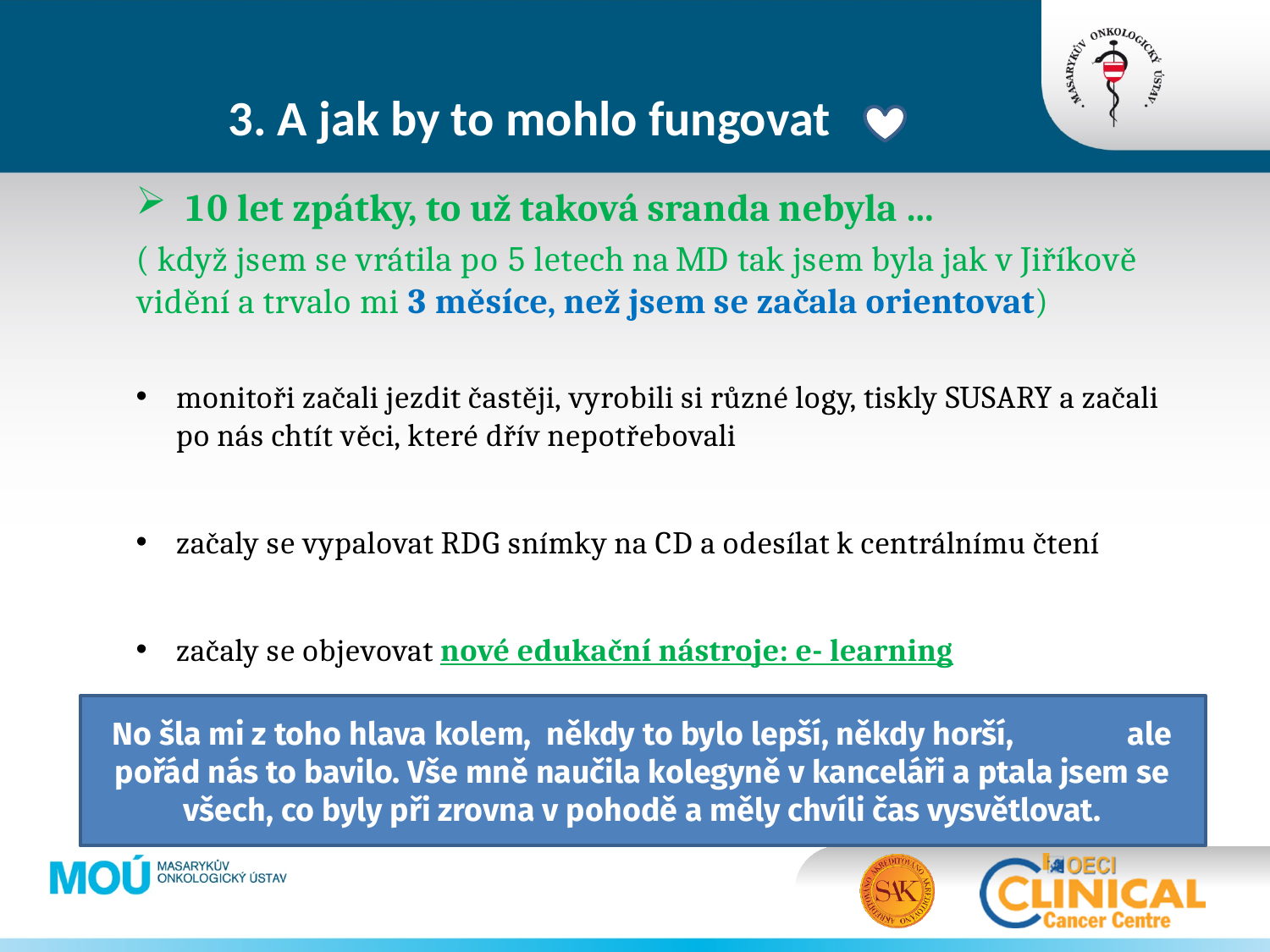

# 3. A jak by to mohlo fungovat

10 let zpátky, to už taková sranda nebyla …
( když jsem se vrátila po 5 letech na MD tak jsem byla jak v Jiříkově vidění a trvalo mi 3 měsíce, než jsem se začala orientovat)

monitoři začali jezdit častěji, vyrobili si různé logy, tiskly SUSARY a začali po nás chtít věci, které dřív nepotřebovali

začaly se vypalovat RDG snímky na CD a odesílat k centrálnímu čtení

začaly se objevovat nové edukační nástroje: e- learning

No šla mi z toho hlava kolem,  někdy to bylo lepší, někdy horší,               ale pořád nás to bavilo. Vše mně naučila kolegyně v kanceláři a ptala jsem se všech, co byly při zrovna v pohodě a měly chvíli čas vysvětlovat.